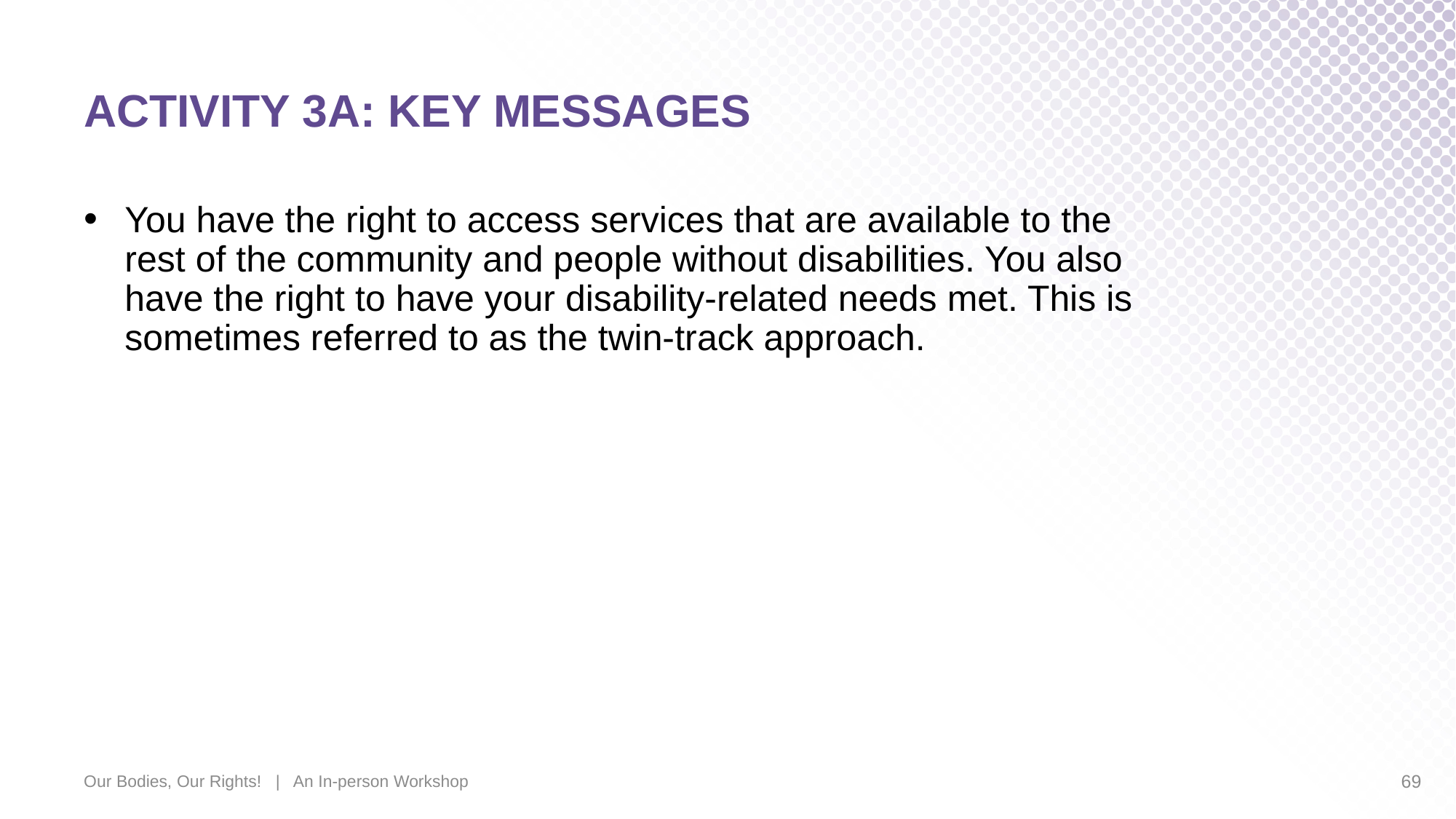

# ACTIVITY 3A: KEY MESSAGES
You have the right to access services that are available to the rest of the community and people without disabilities. You also have the right to have your disability-related needs met. This is sometimes referred to as the twin-track approach.
Our Bodies, Our Rights!   |   An In-person Workshop
69